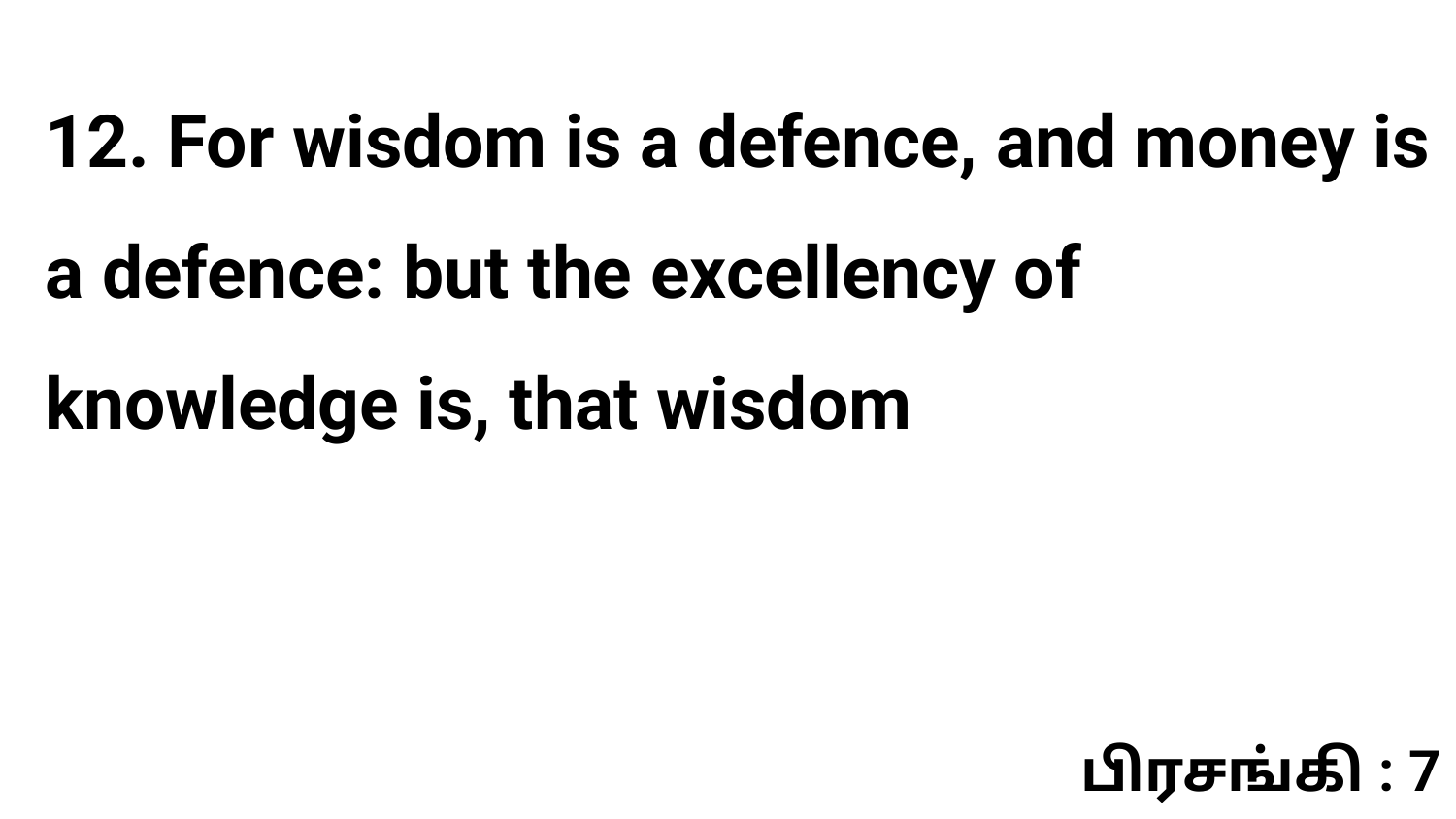

12. For wisdom is a defence, and money is a defence: but the excellency of knowledge is, that wisdom
பிரசங்கி : 7